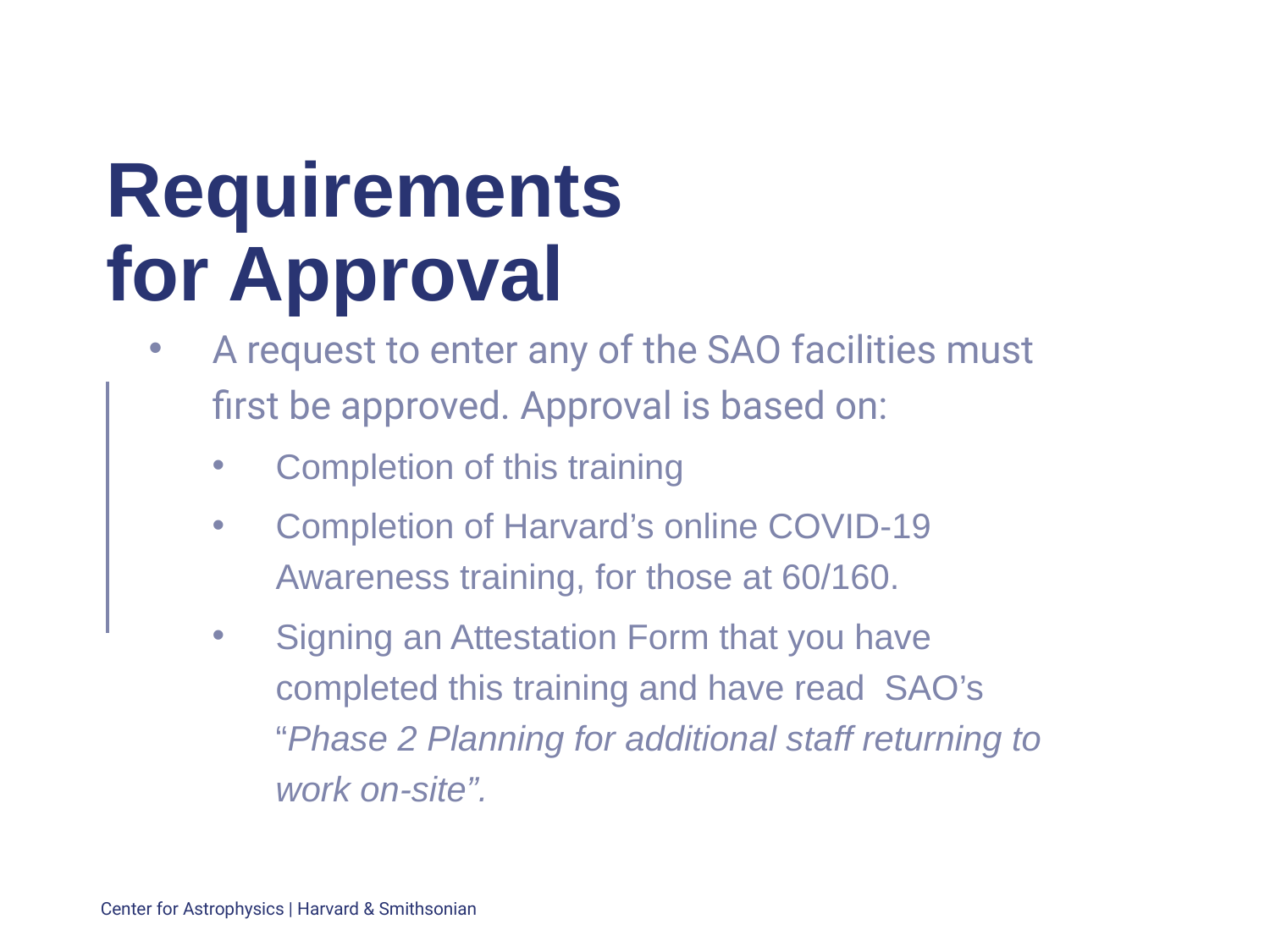

# Requirements for Approval
A request to enter any of the SAO facilities must first be approved. Approval is based on:
Completion of this training
Completion of Harvard’s online COVID-19 Awareness training, for those at 60/160.
Signing an Attestation Form that you have completed this training and have read  SAO’s “Phase 2 Planning for additional staff returning to work on-site”.
Center for Astrophysics | Harvard & Smithsonian